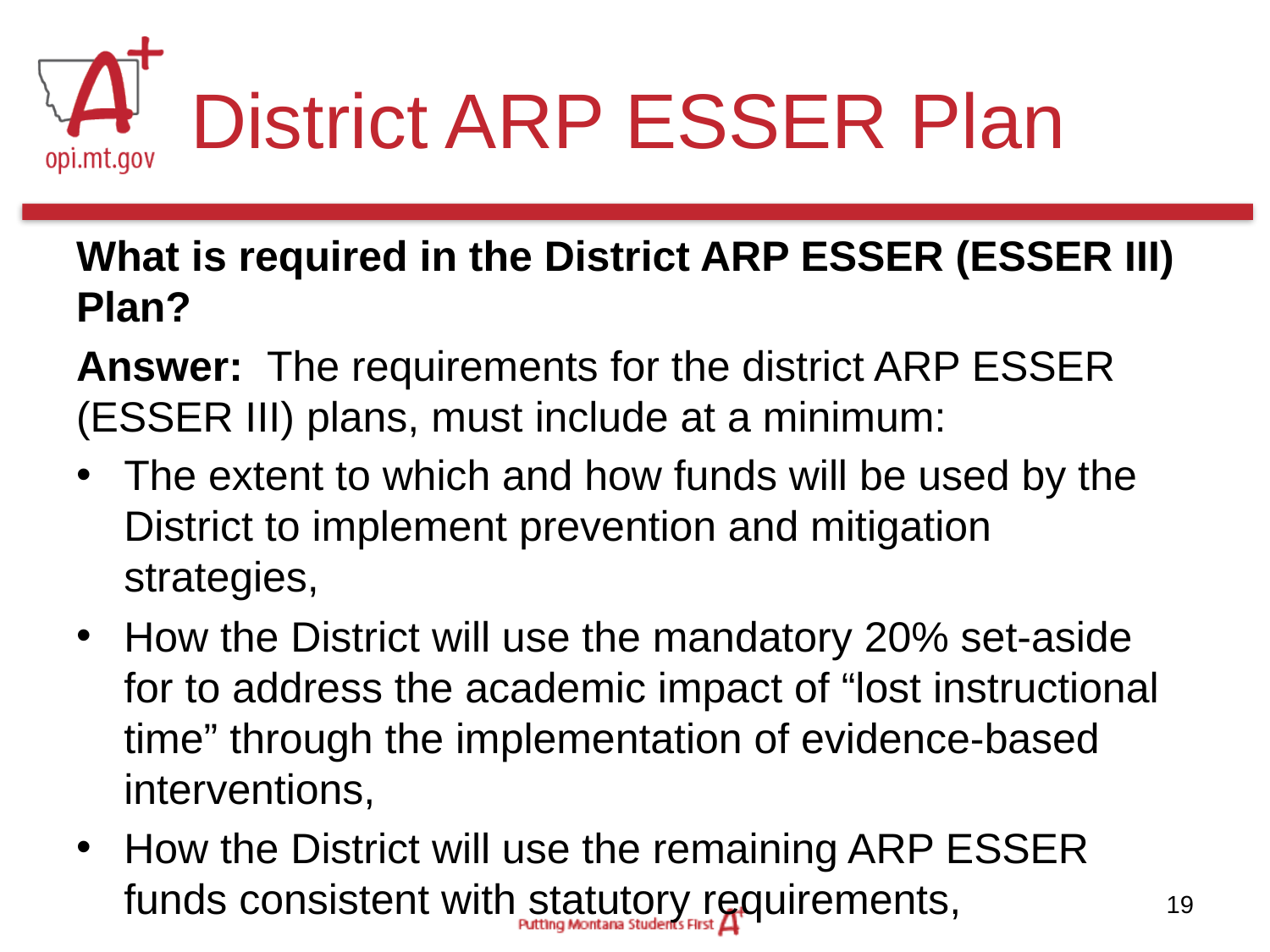

# District ARP ESSER Plan
What is required in the District ARP ESSER (ESSER III) Plan?
Answer:  The requirements for the district ARP ESSER (ESSER III) plans, must include at a minimum:
The extent to which and how funds will be used by the District to implement prevention and mitigation strategies,
How the District will use the mandatory 20% set-aside for to address the academic impact of “lost instructional time” through the implementation of evidence-based interventions,
How the District will use the remaining ARP ESSER funds consistent with statutory requirements,

19